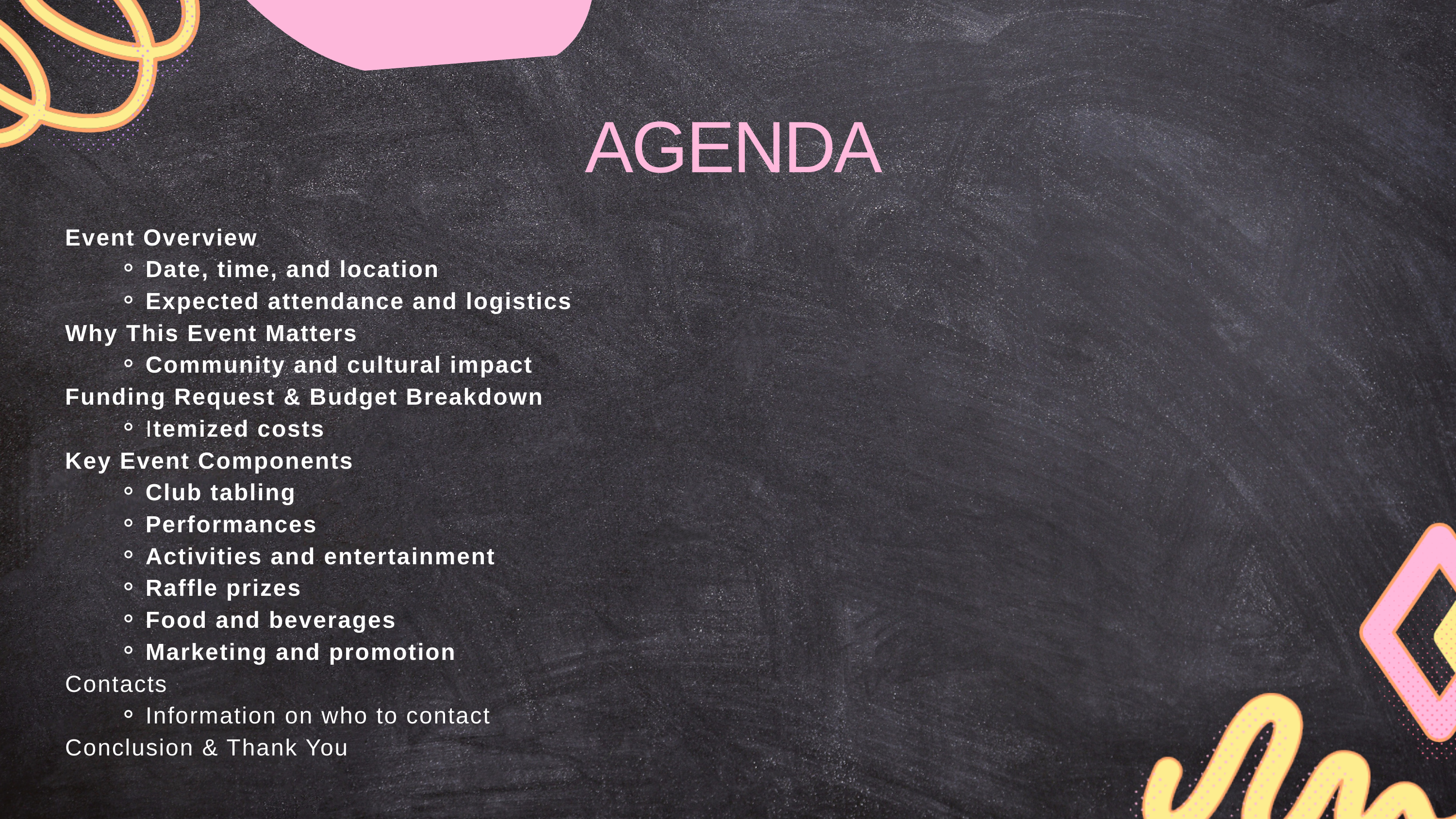

AGENDA

Event Overview
Date, time, and location
Expected attendance and logistics
Why This Event Matters
Community and cultural impact
Funding Request & Budget Breakdown
Itemized costs
Key Event Components
Club tabling
Performances
Activities and entertainment
Raffle prizes
Food and beverages
Marketing and promotion
Contacts
Information on who to contact
Conclusion & Thank You